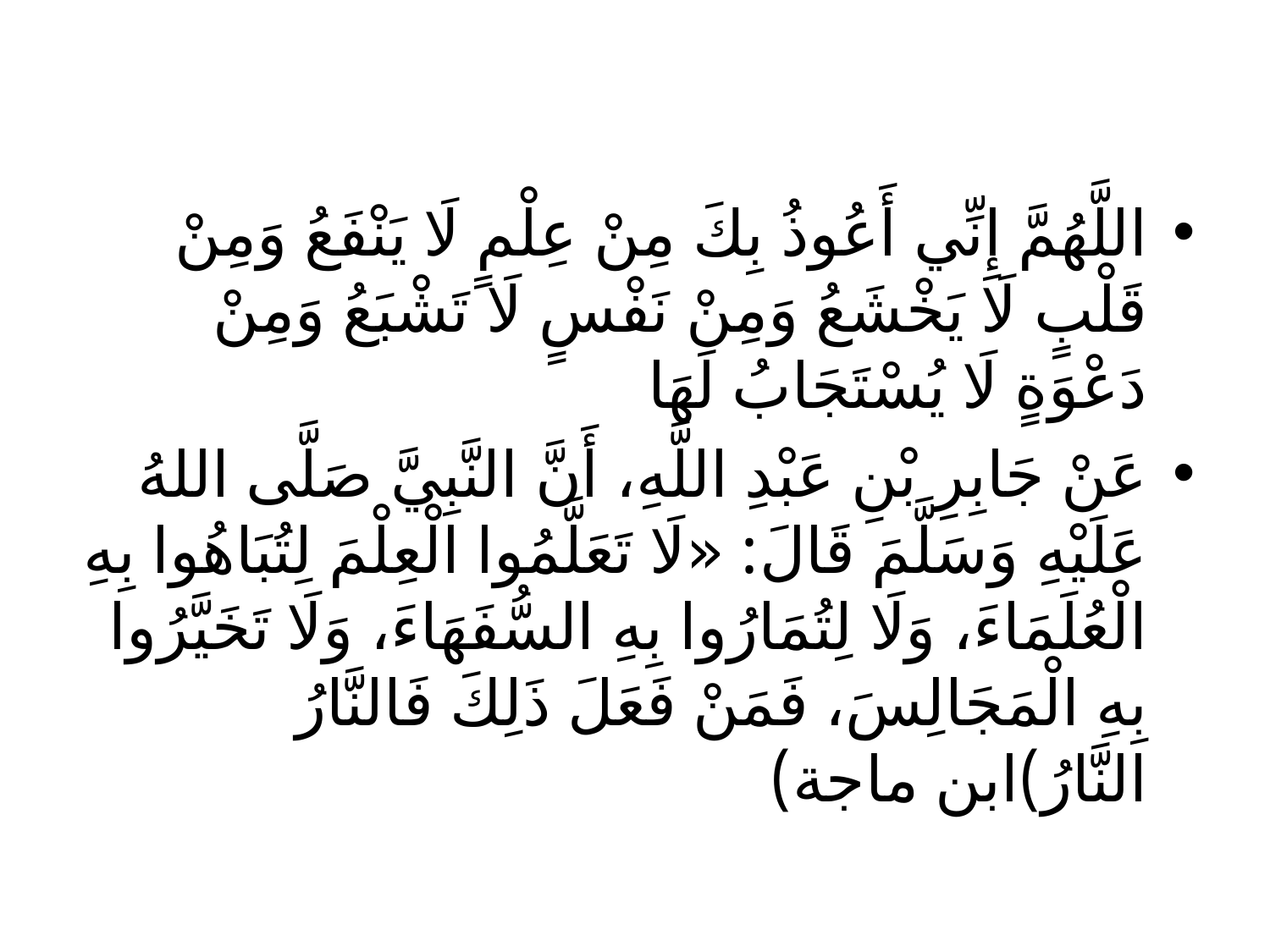

‏اللَّهُمَّ إِنِّي أَعُوذُ بِكَ مِنْ عِلْمٍ لَا يَنْفَعُ وَمِنْ قَلْبٍ لَا يَخْشَعُ وَمِنْ نَفْسٍ لَا تَشْبَعُ وَمِنْ دَعْوَةٍ لَا يُسْتَجَابُ لَهَا
عَنْ جَابِرِ بْنِ عَبْدِ اللَّهِ، أَنَّ النَّبِيَّ صَلَّى اللهُ عَلَيْهِ وَسَلَّمَ قَالَ: «لَا تَعَلَّمُوا الْعِلْمَ لِتُبَاهُوا بِهِ الْعُلَمَاءَ، وَلَا لِتُمَارُوا بِهِ السُّفَهَاءَ، وَلَا تَخَيَّرُوا بِهِ الْمَجَالِسَ، فَمَنْ فَعَلَ ذَلِكَ فَالنَّارُ النَّارُ)ابن ماجة)